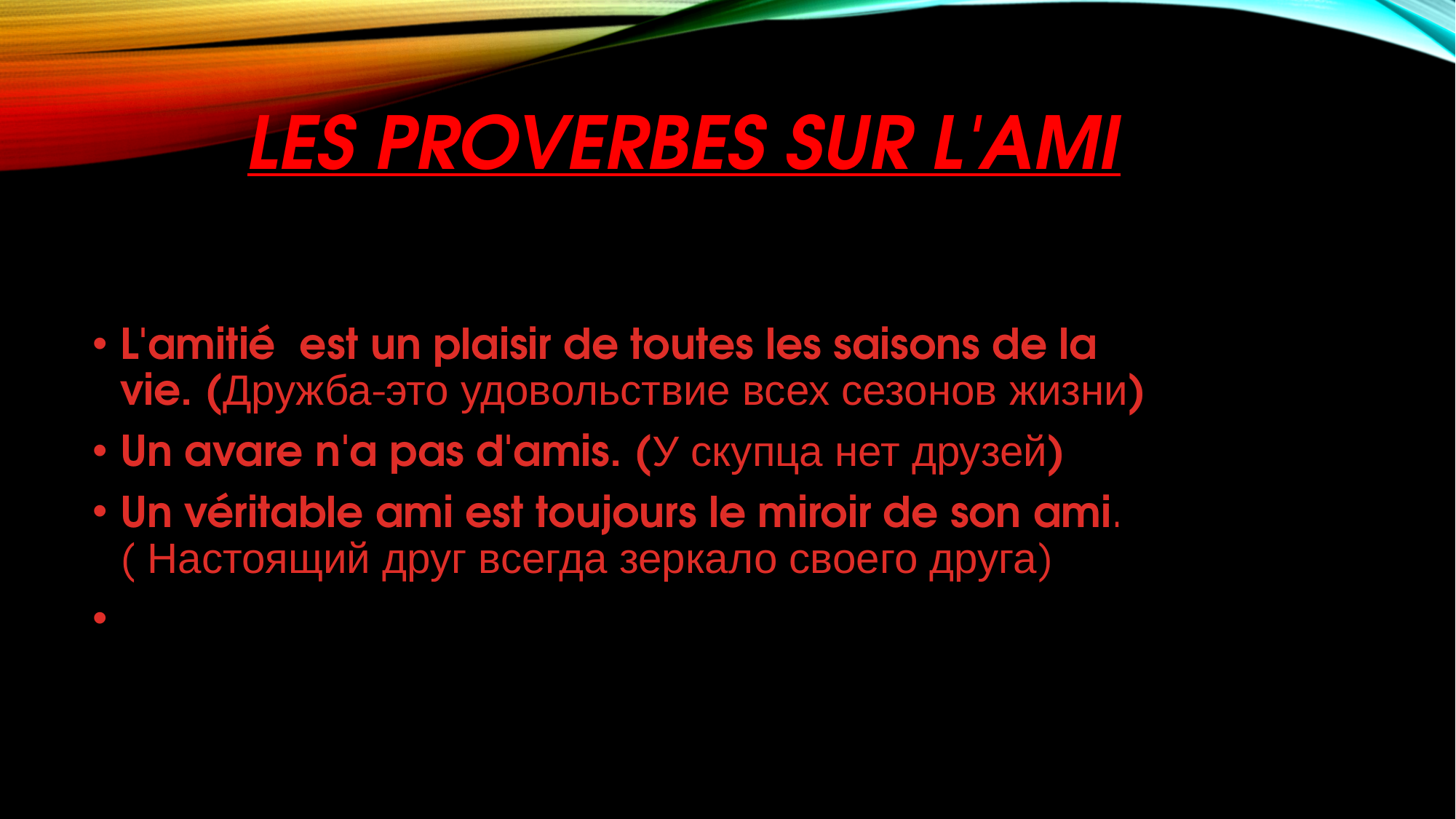

# Les proverbes sur l'ami

L'amitié  est un plaisir de toutes les saisons de la vie. (Дружба-это удовольствие всех сезонов жизни)
Un avare n'a pas d'amis. (У скупца нет друзей)
Un véritable ami est toujours le miroir de son ami.( Настоящий друг всегда зеркало своего друга)